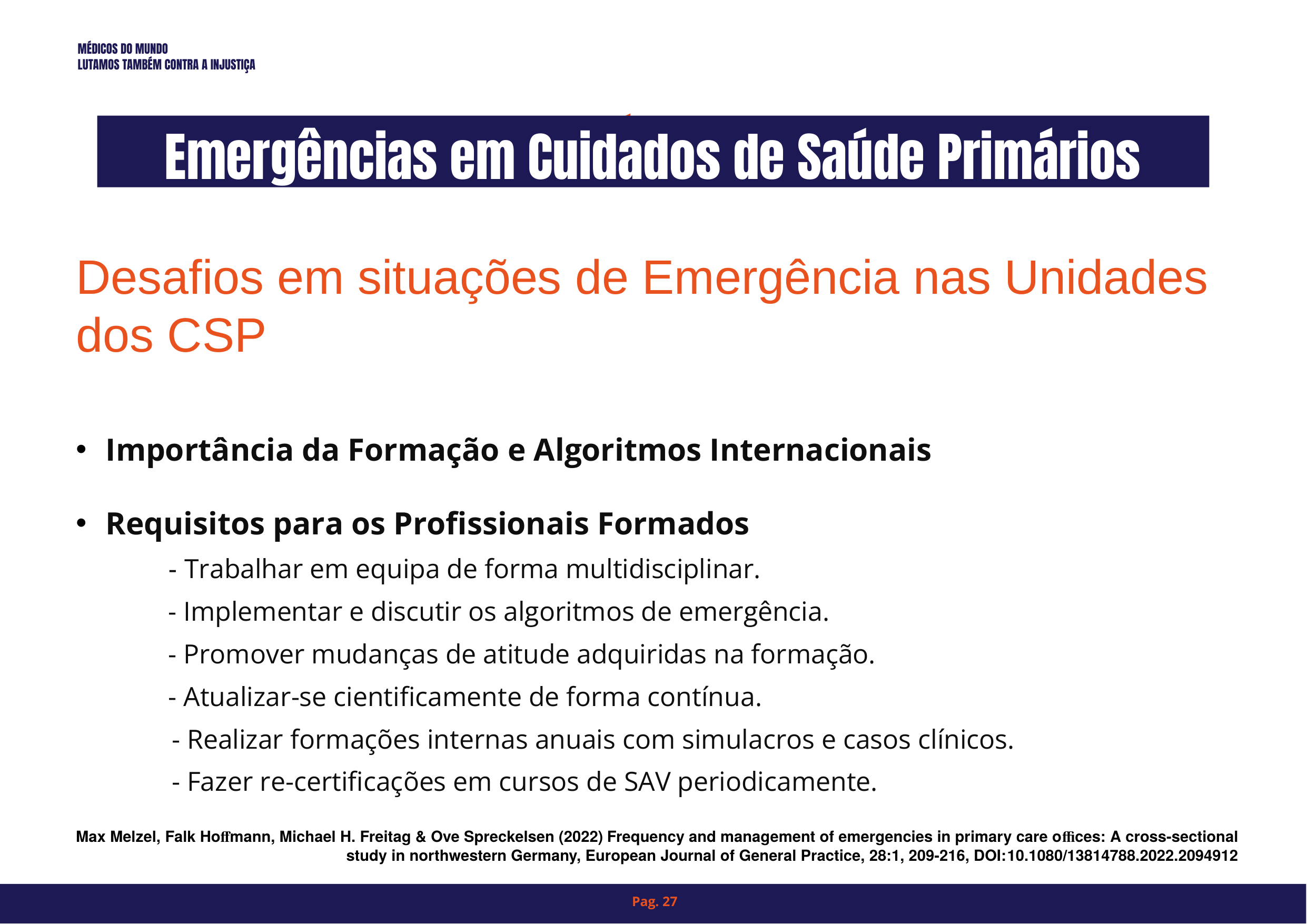

MÉDICOS DO MUNDO
LUTAMOS TAMBÉM CONTRA A INJUSTIÇA

# TÍTULO 1
Emergências em Cuidados de Saúde Primários

Desafios em situações de Emergência nas Unidades dos CSP

Importância da Formação e Algoritmos Internacionais
Requisitos para os Profissionais Formados
			- Trabalhar em equipa de forma multidisciplinar.
			- Implementar e discutir os algoritmos de emergência.
			- Promover mudanças de atitude adquiridas na formação.
			- Atualizar-se cientificamente de forma contínua.
		     - Realizar formações internas anuais com simulacros e casos clínicos.
		     - Fazer re-certificações em cursos de SAV periodicamente.

Max Melzel, Falk Hoﬀmann, Michael H. Freitag & Ove Spreckelsen (2022) Frequency and management of emergencies in primary care oﬃces: A cross-sectional
study in northwestern Germany, European Journal of General Practice, 28:1, 209-216, DOI:10.1080/13814788.2022.2094912

Pag. 27